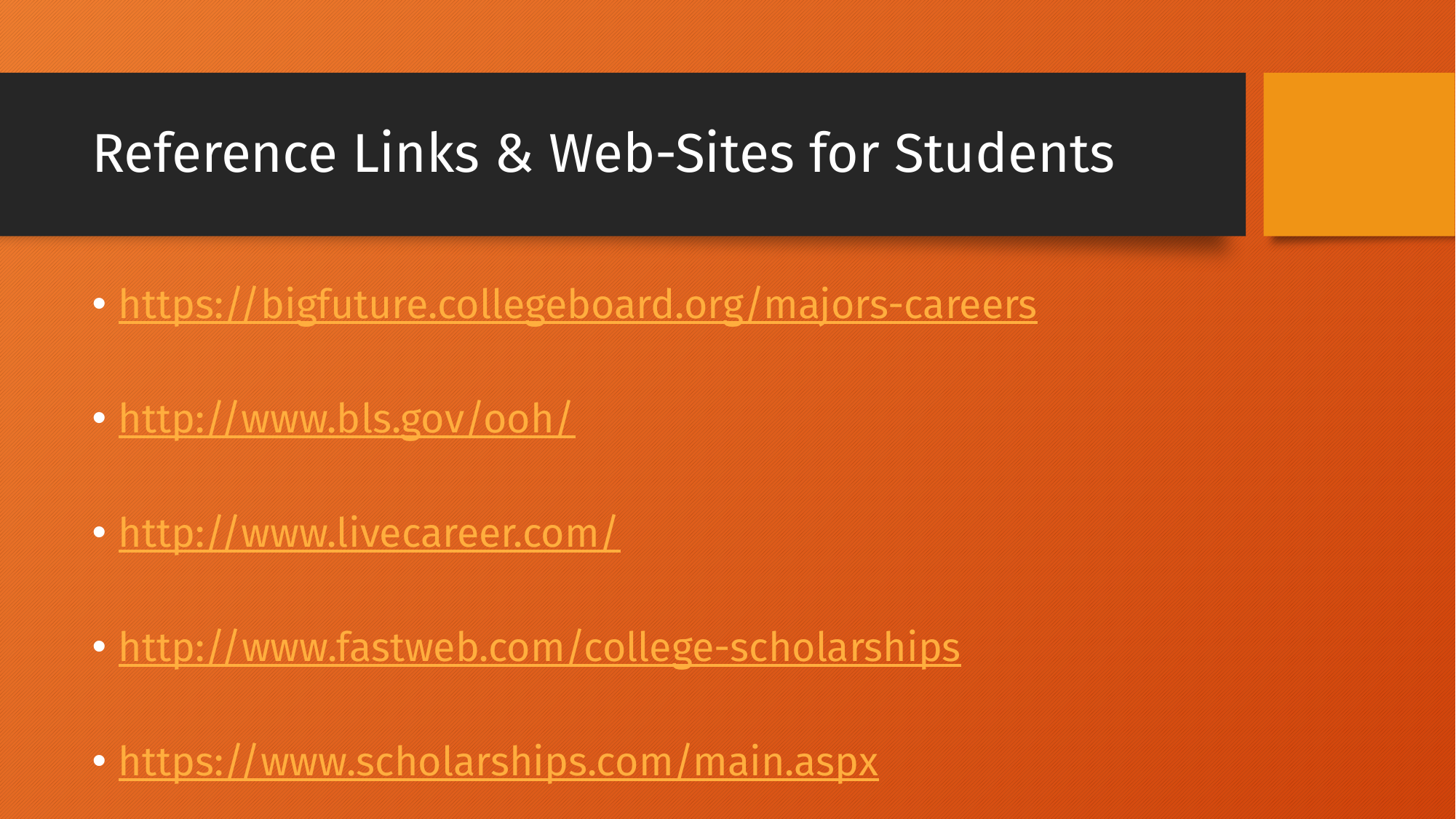

# Reference Links & Web-Sites for Students

https://bigfuture.collegeboard.org/majors-careers

http://www.bls.gov/ooh/

http://www.livecareer.com/

http://www.fastweb.com/college-scholarships

https://www.scholarships.com/main.aspx